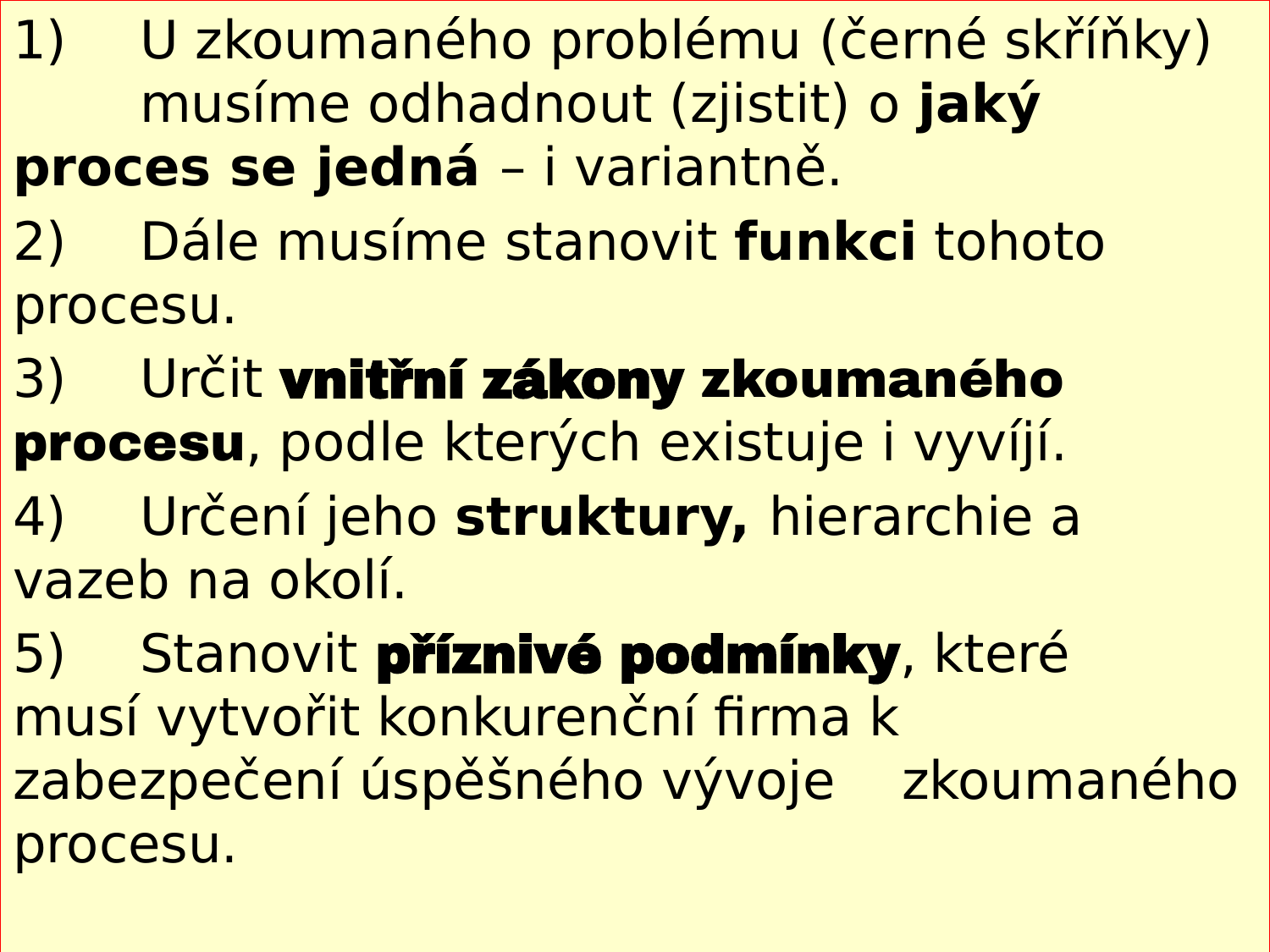

1)	U zkoumaného problému (černé skříňky) 	musíme odhadnout (zjistit) o jaký 	proces se jedná – i variantně.
2) 	Dále musíme stanovit funkci tohoto 	procesu.
3)	Určit vnitřní zákony zkoumaného 	procesu, podle kterých existuje i vyvíjí.
4)	Určení jeho struktury, hierarchie a 	vazeb na okolí.
5)	Stanovit příznivé podmínky, které 	musí vytvořit konkurenční firma k 	zabezpečení úspěšného vývoje 	zkoumaného procesu.